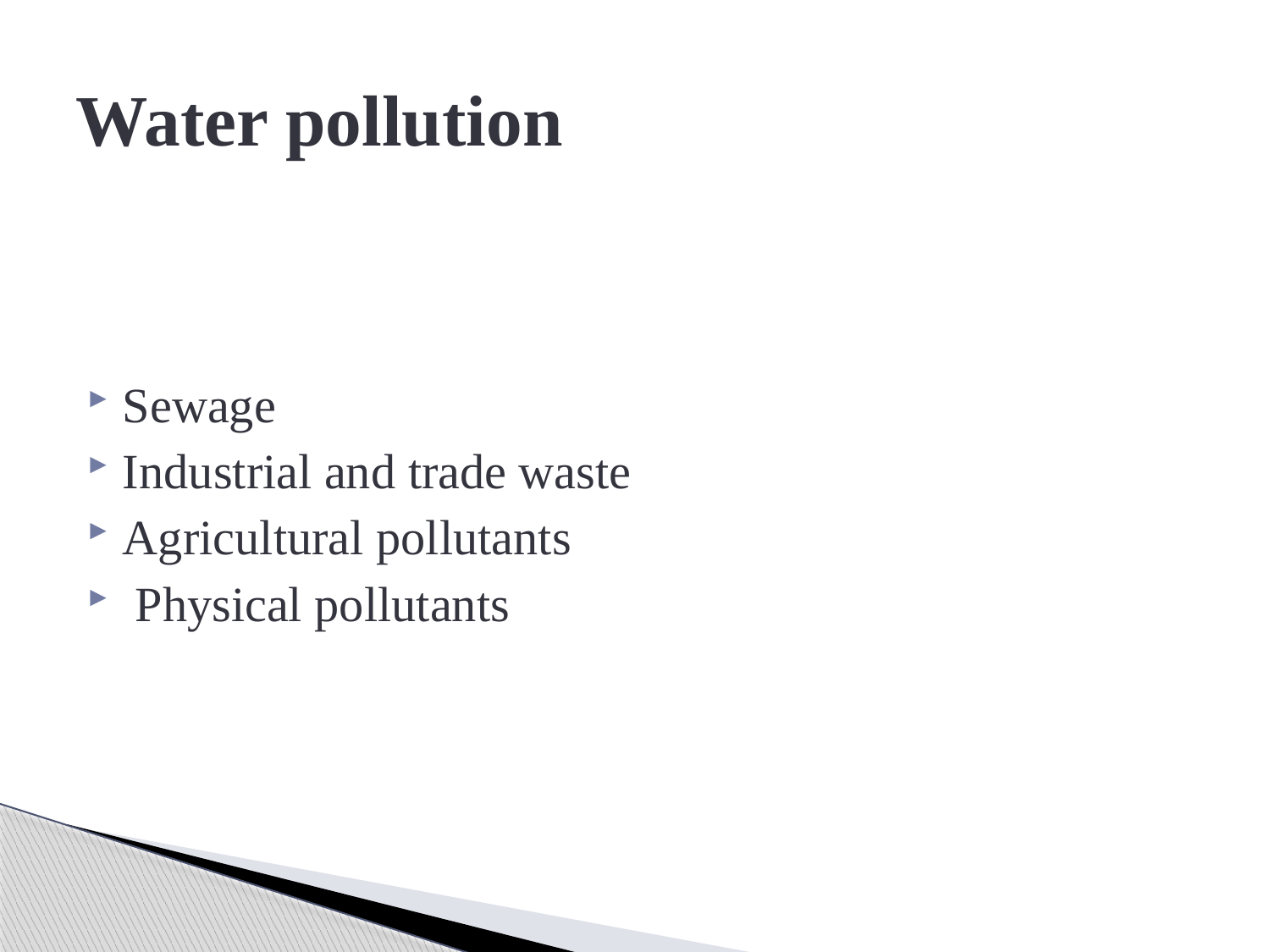

# Water pollution
Sewage
Industrial and trade waste
Agricultural pollutants
 Physical pollutants